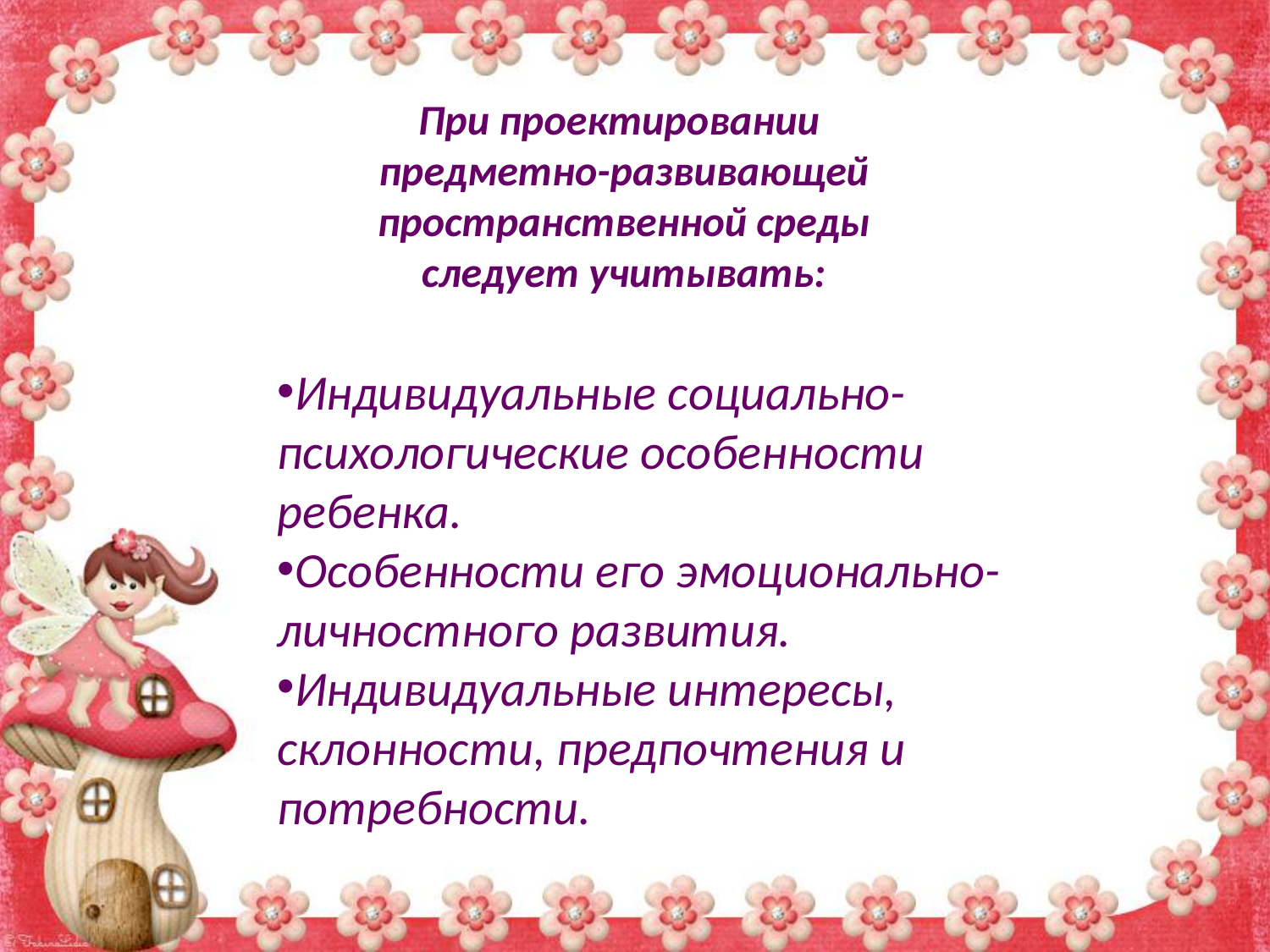

#
При проектировании  предметно-развивающей пространственной среды следует учитывать:
Индивидуальные социально-психологические особенности ребенка.
Особенности его эмоционально-личностного развития.
Индивидуальные интересы, склонности, предпочтения и потребности.